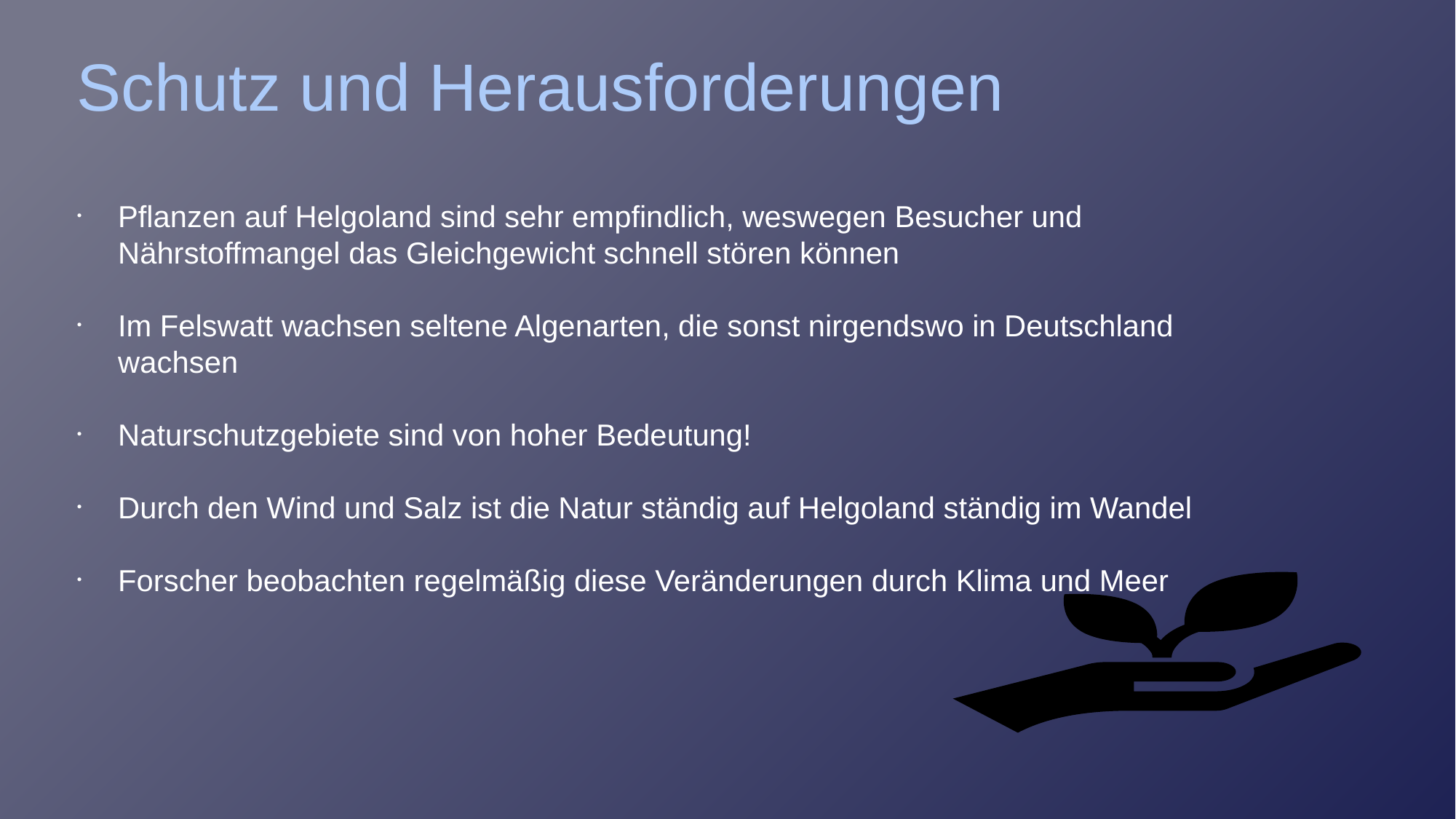

Schutz und Herausforderungen

Pflanzen auf Helgoland sind sehr empfindlich, weswegen Besucher und Nährstoffmangel das Gleichgewicht schnell stören können

Im Felswatt wachsen seltene Algenarten, die sonst nirgendswo in Deutschland wachsen

Naturschutzgebiete sind von hoher Bedeutung!

Durch den Wind und Salz ist die Natur ständig auf Helgoland ständig im Wandel

Forscher beobachten regelmäßig diese Veränderungen durch Klima und Meer